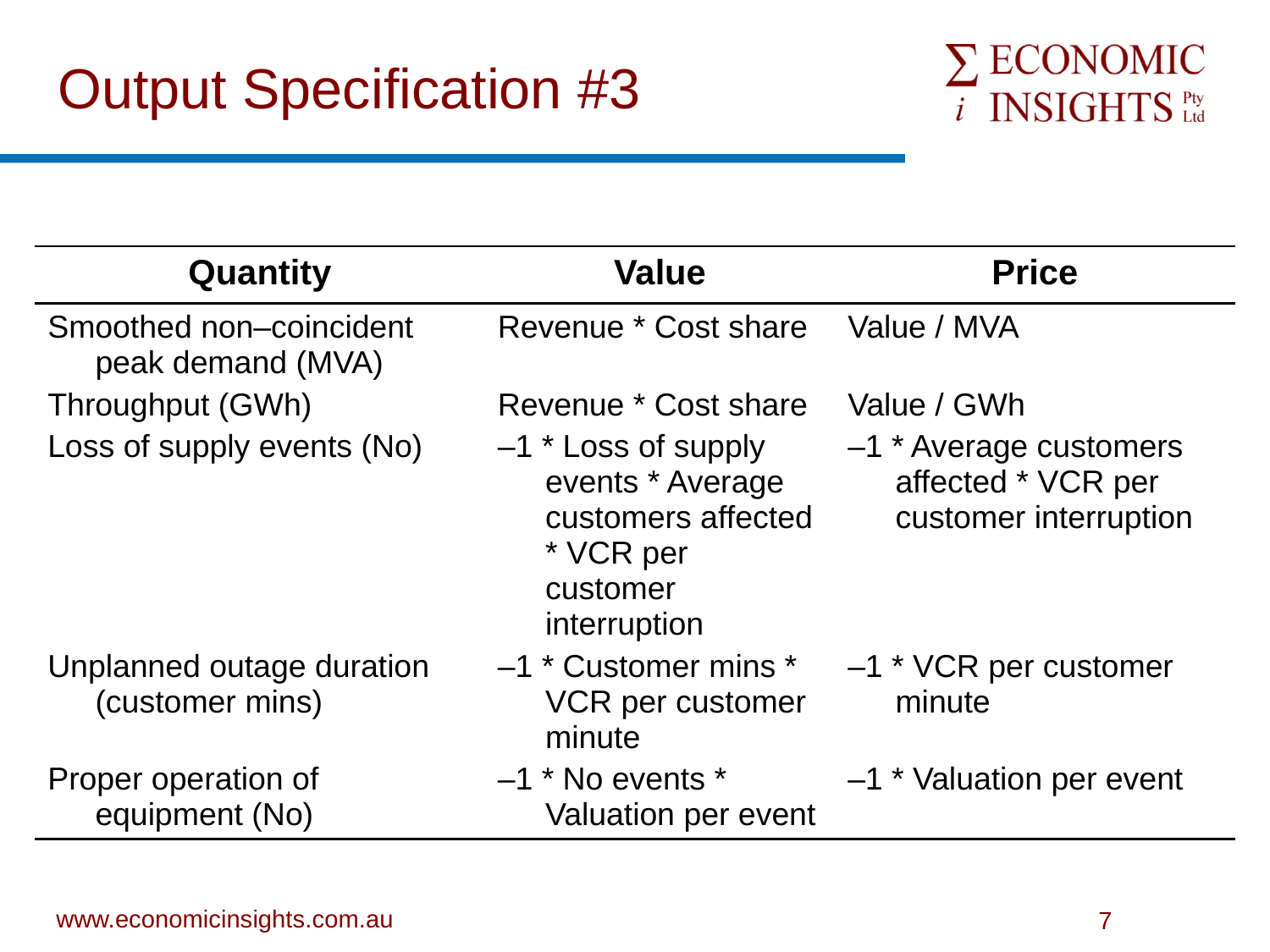

# Output Specification #3
| Quantity | Value | Price |
| --- | --- | --- |
| Smoothed non–coincident peak demand (MVA) Throughput (GWh) Loss of supply events (No) Unplanned outage duration (customer mins) Proper operation of equipment (No) | Revenue \* Cost share Revenue \* Cost share –1 \* Loss of supply events \* Average customers affected \* VCR per customer interruption –1 \* Customer mins \* VCR per customer minute –1 \* No events \* Valuation per event | Value / MVA Value / GWh –1 \* Average customers affected \* VCR per customer interruption –1 \* VCR per customer minute –1 \* Valuation per event |